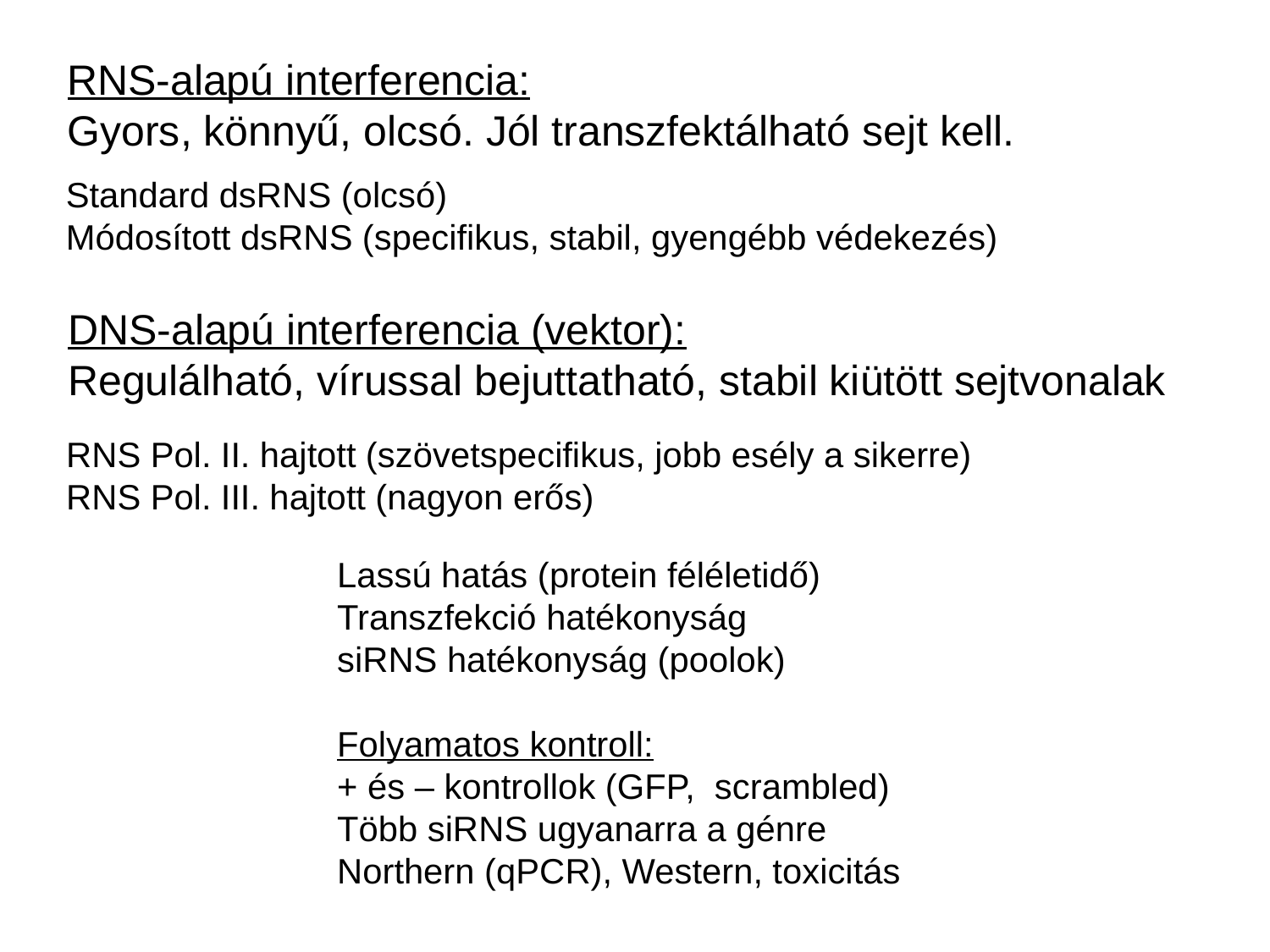

RNS-alapú interferencia:
Gyors, könnyű, olcsó. Jól transzfektálható sejt kell.
Standard dsRNS (olcsó)
Módosított dsRNS (specifikus, stabil, gyengébb védekezés)
DNS-alapú interferencia (vektor):
Regulálható, vírussal bejuttatható, stabil kiütött sejtvonalak
RNS Pol. II. hajtott (szövetspecifikus, jobb esély a sikerre)
RNS Pol. III. hajtott (nagyon erős)
Lassú hatás (protein féléletidő)
Transzfekció hatékonyság
siRNS hatékonyság (poolok)

Folyamatos kontroll:
+ és – kontrollok (GFP,  scrambled)
Több siRNS ugyanarra a génre
Northern (qPCR), Western, toxicitás